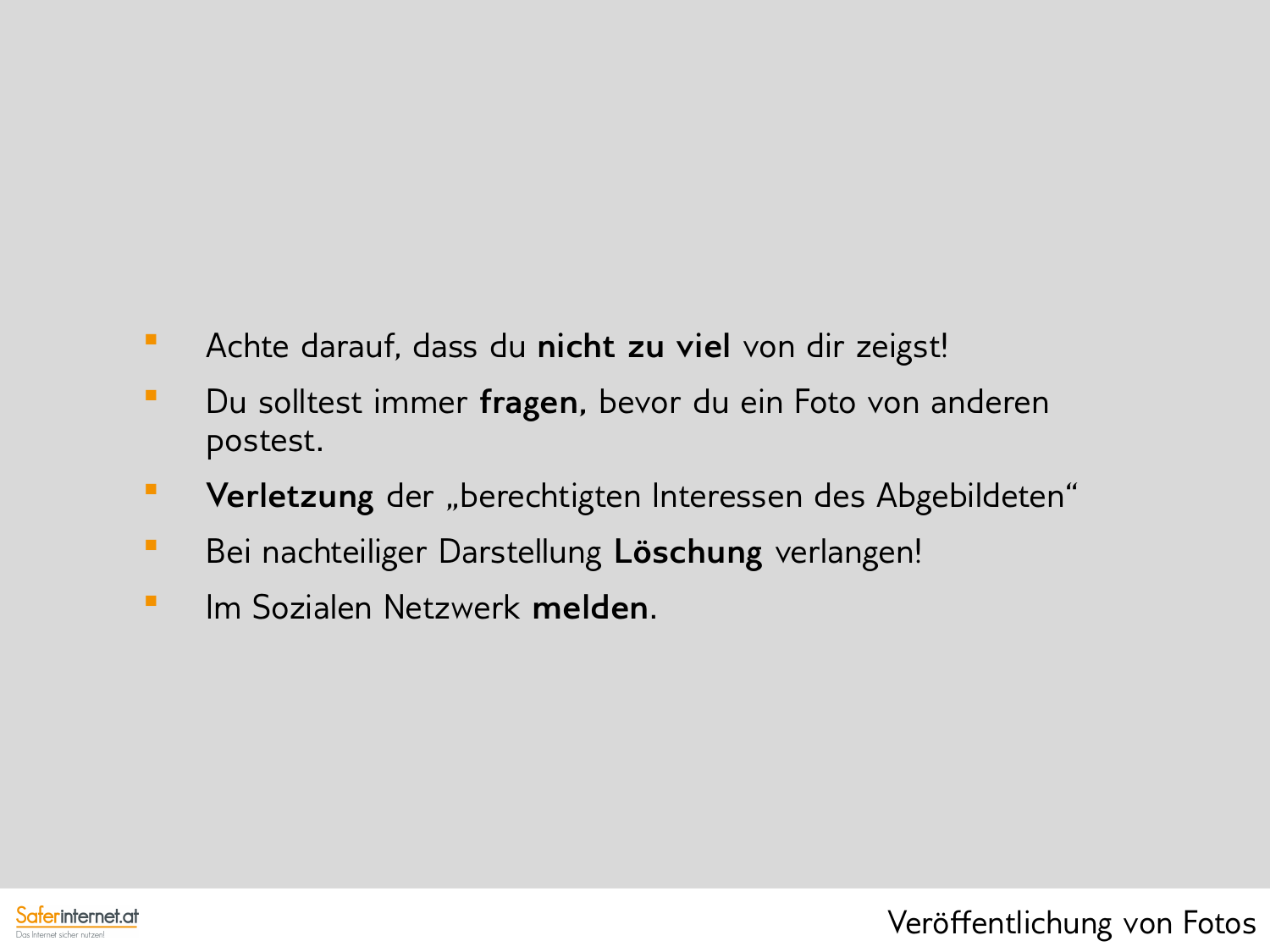

Achte darauf, dass du nicht zu viel von dir zeigst!
Du solltest immer fragen, bevor du ein Foto von anderen postest.
Verletzung der „berechtigten Interessen des Abgebildeten“
Bei nachteiliger Darstellung Löschung verlangen!
Im Sozialen Netzwerk melden.
Veröffentlichung von Fotos